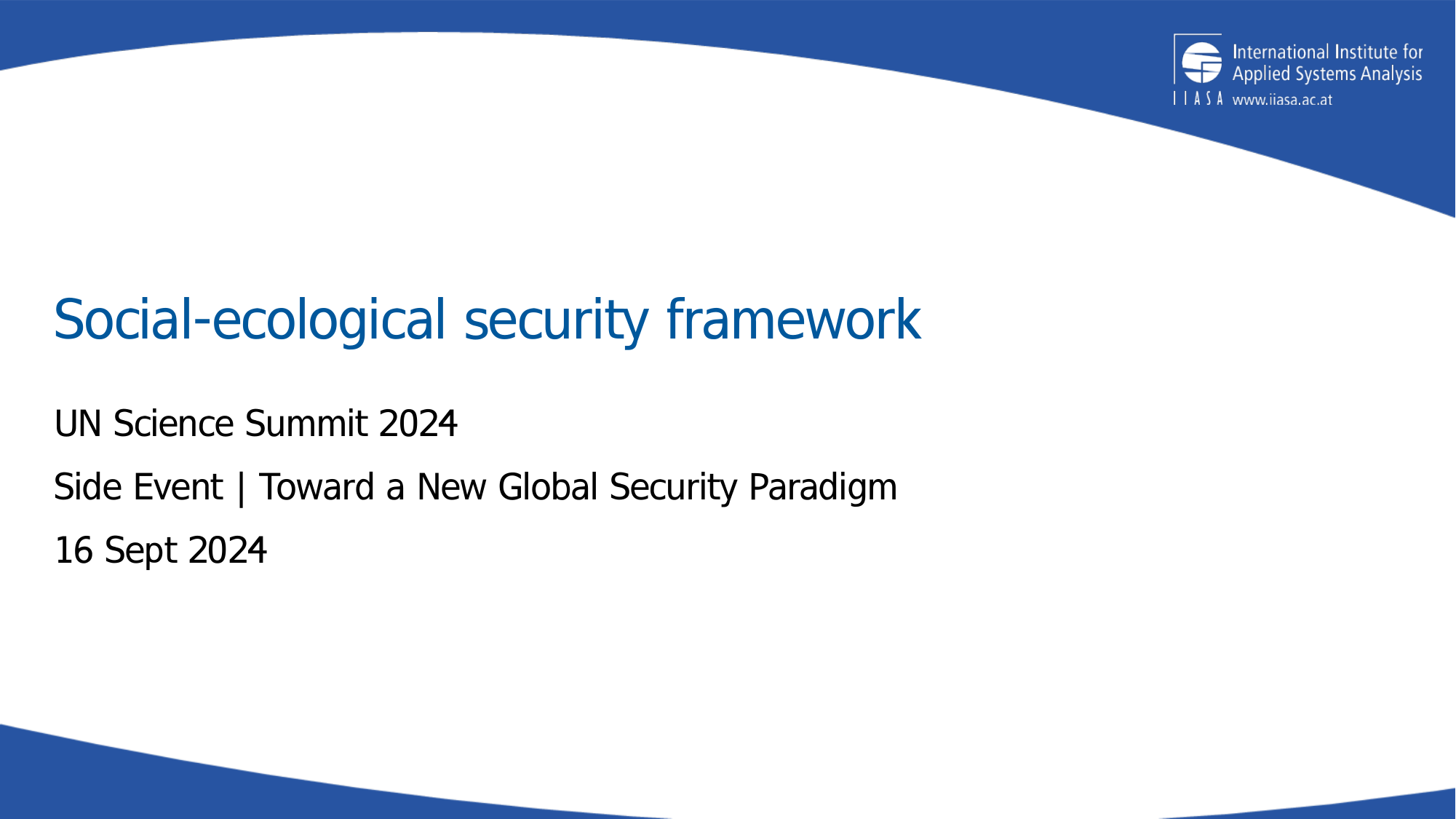

# Social-ecological security framework
UN Science Summit 2024
Side Event | Toward a New Global Security Paradigm
16 Sept 2024